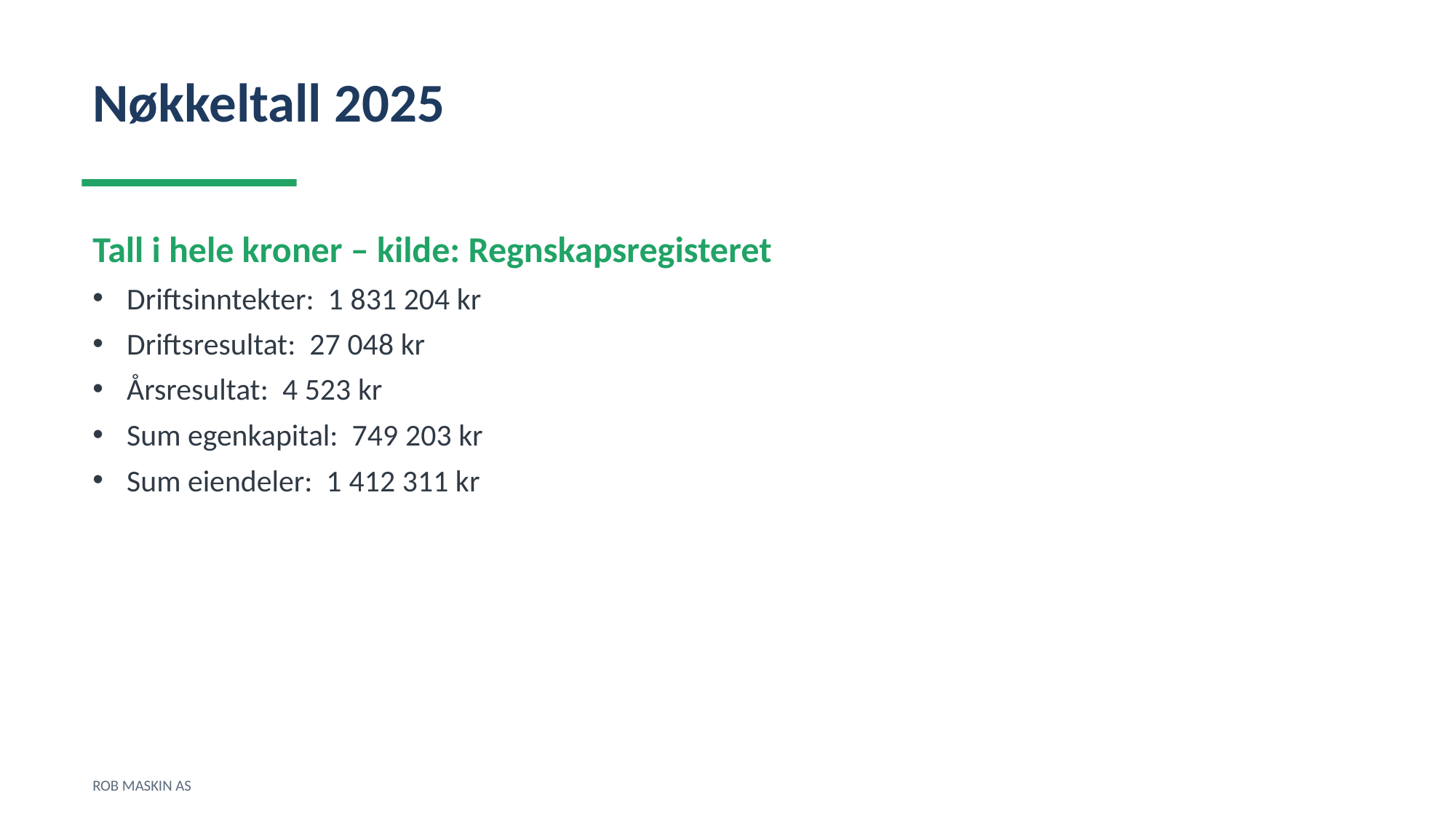

Nøkkeltall 2025

Tall i hele kroner – kilde: Regnskapsregisteret
Driftsinntekter:  1 831 204 kr
Driftsresultat:  27 048 kr
Årsresultat:  4 523 kr
Sum egenkapital:  749 203 kr
Sum eiendeler:  1 412 311 kr
ROB MASKIN AS